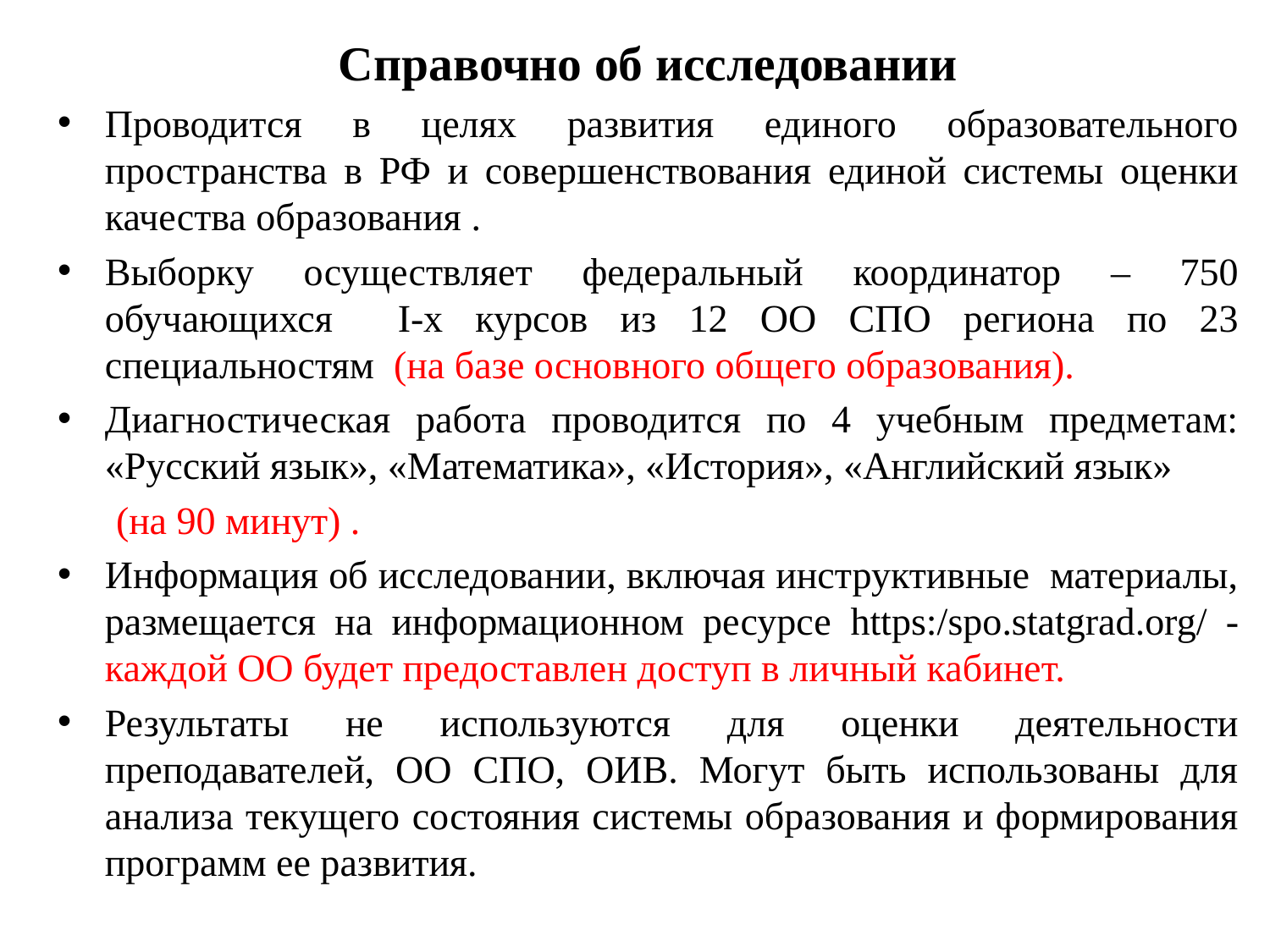

Справочно об исследовании
Проводится в целях развития единого образовательного пространства в РФ и совершенствования единой системы оценки качества образования .
Выборку осуществляет федеральный координатор – 750 обучающихся  I-х курсов из 12 ОО СПО региона по 23 специальностям  (на базе основного общего образования).
Диагностическая работа проводится по 4 учебным предметам: «Русский язык», «Математика», «История», «Английский язык»
      (на 90 минут) .
Информация об исследовании, включая инструктивные  материалы, размещается на информационном ресурсе https:/spo.statgrad.org/ - каждой ОО будет предоставлен доступ в личный кабинет.
Результаты не используются для оценки деятельности преподавателей, ОО СПО, ОИВ. Могут быть использованы для анализа текущего состояния системы образования и формирования программ ее развития.

#